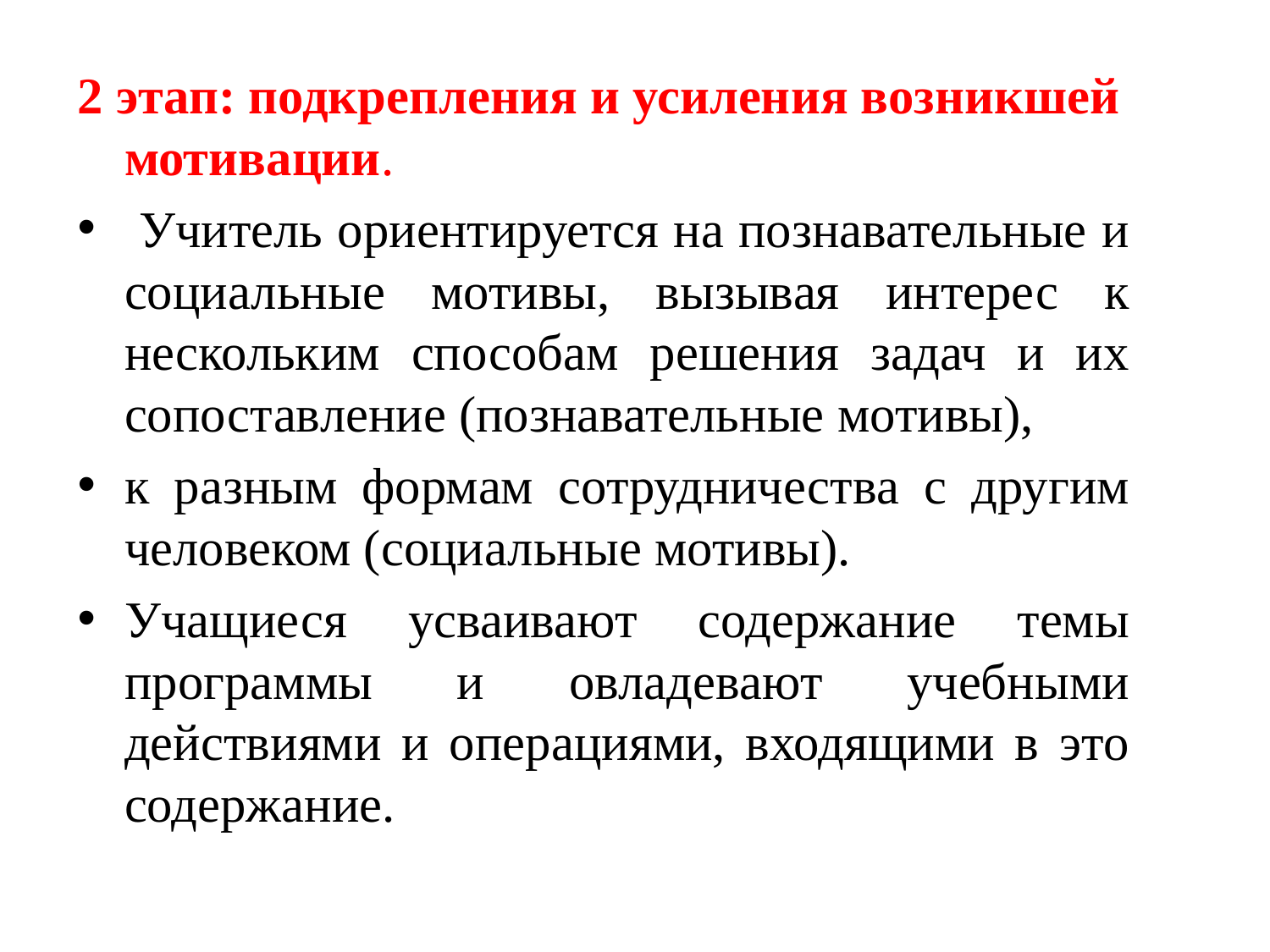

2 этап: подкрепления и усиления возникшей мотивации.
 Учитель ориентируется на познавательные и социальные мотивы, вызывая интерес к нескольким способам решения задач и их сопоставление (познавательные мотивы),
к разным формам сотрудничества с другим человеком (социальные мотивы).
Учащиеся усваивают содержание темы программы и овладевают учебными действиями и операциями, входящими в это содержание.